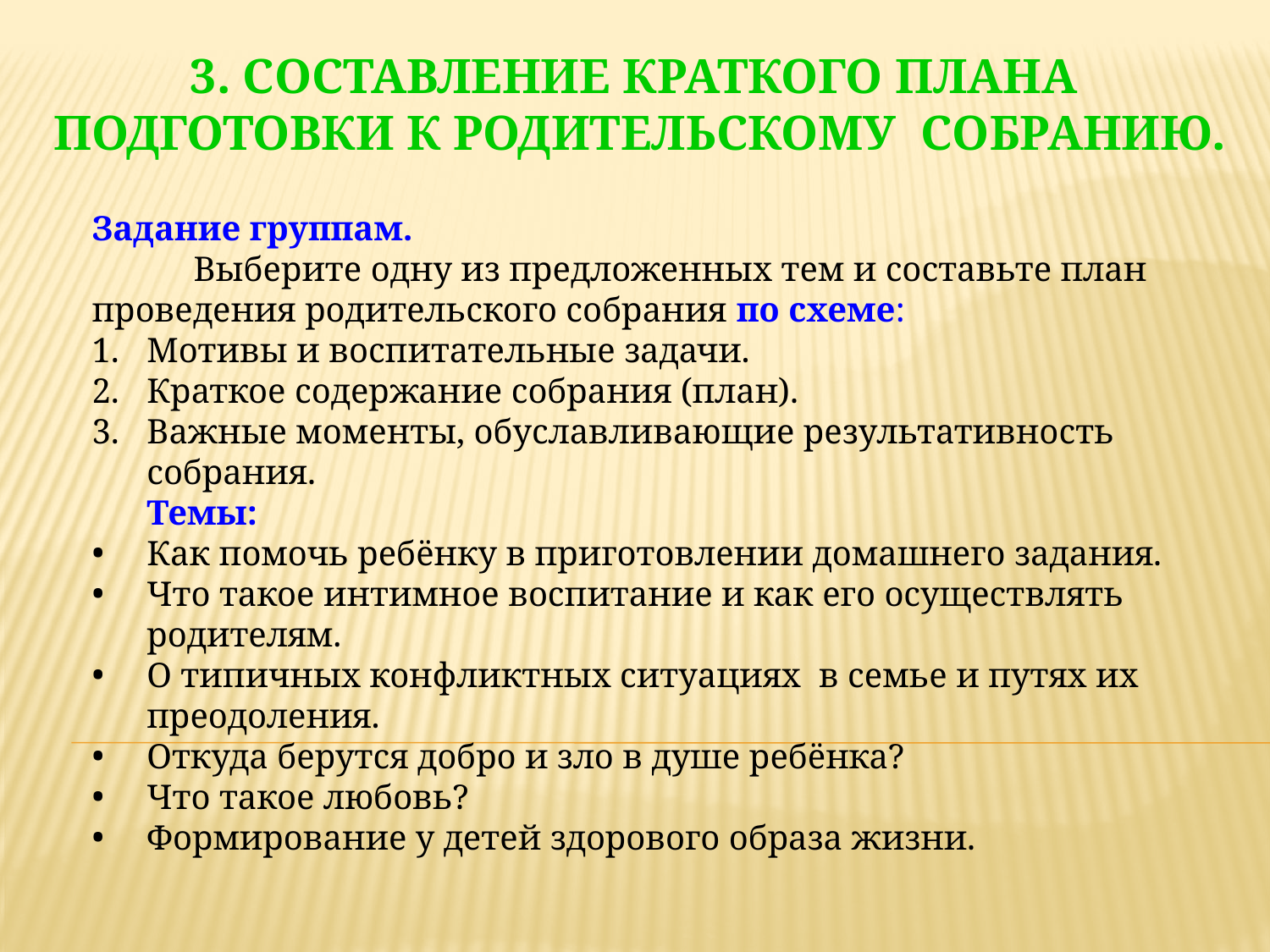

# 3. Составление краткого планА  подготовки к родительскому  Собранию.
Задание группам.
	Выберите одну из предложенных тем и составьте план проведения родительского собрания по схеме:
Мотивы и воспитательные задачи.
Краткое содержание собрания (план).
Важные моменты, обуславливающие результативность собрания.
	Темы:
Как помочь ребёнку в приготовлении домашнего задания.
Что такое интимное воспитание и как его осуществлять родителям.
О типичных конфликтных ситуациях  в семье и путях их преодоления.
Откуда берутся добро и зло в душе ребёнка?
Что такое любовь?
Формирование у детей здорового образа жизни.